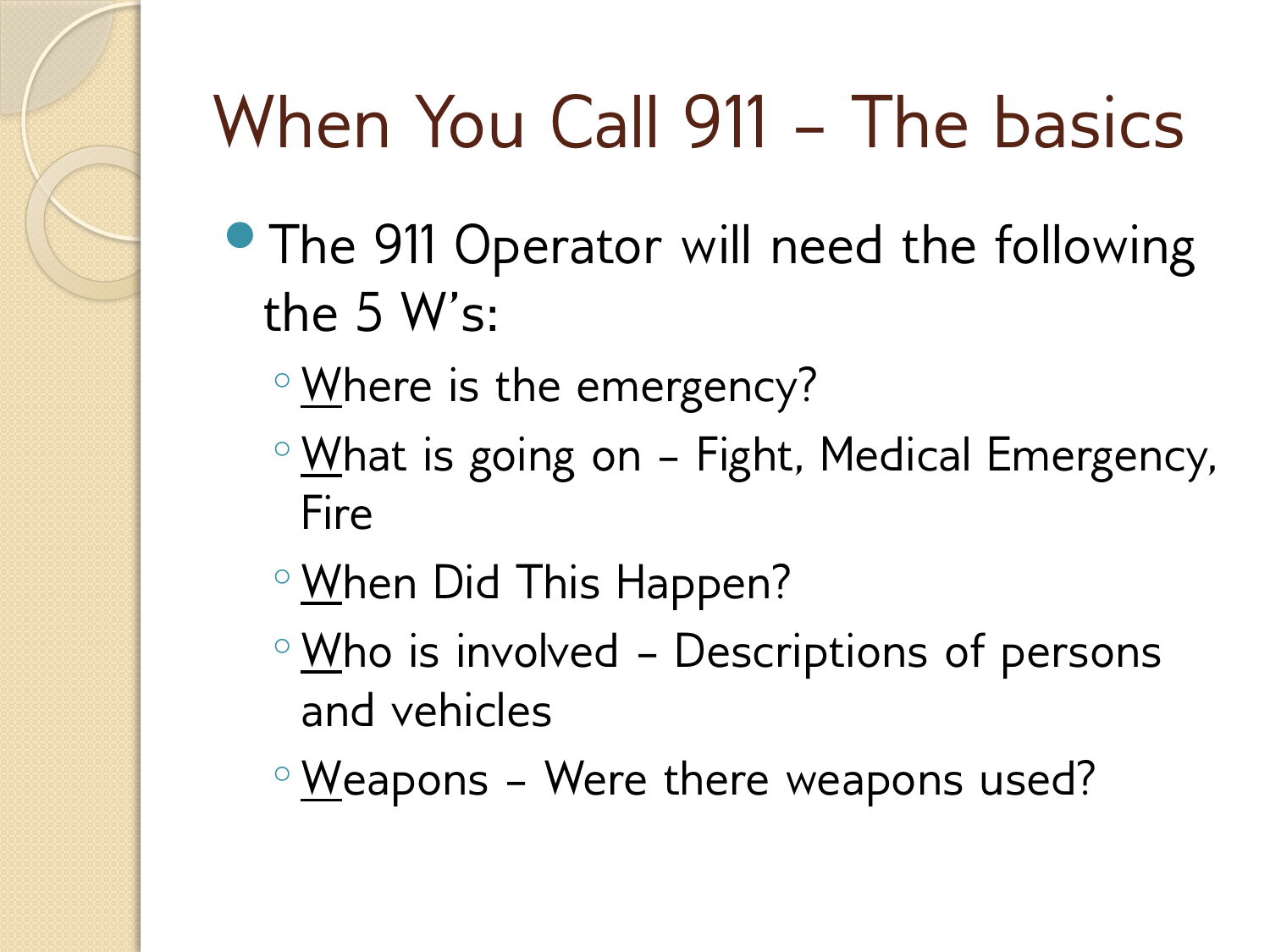

# When You Call 911 – The basics
The 911 Operator will need the following the 5 W’s:
Where is the emergency?
What is going on – Fight, Medical Emergency, Fire
When Did This Happen?
Who is involved – Descriptions of persons and vehicles
Weapons – Were there weapons used?